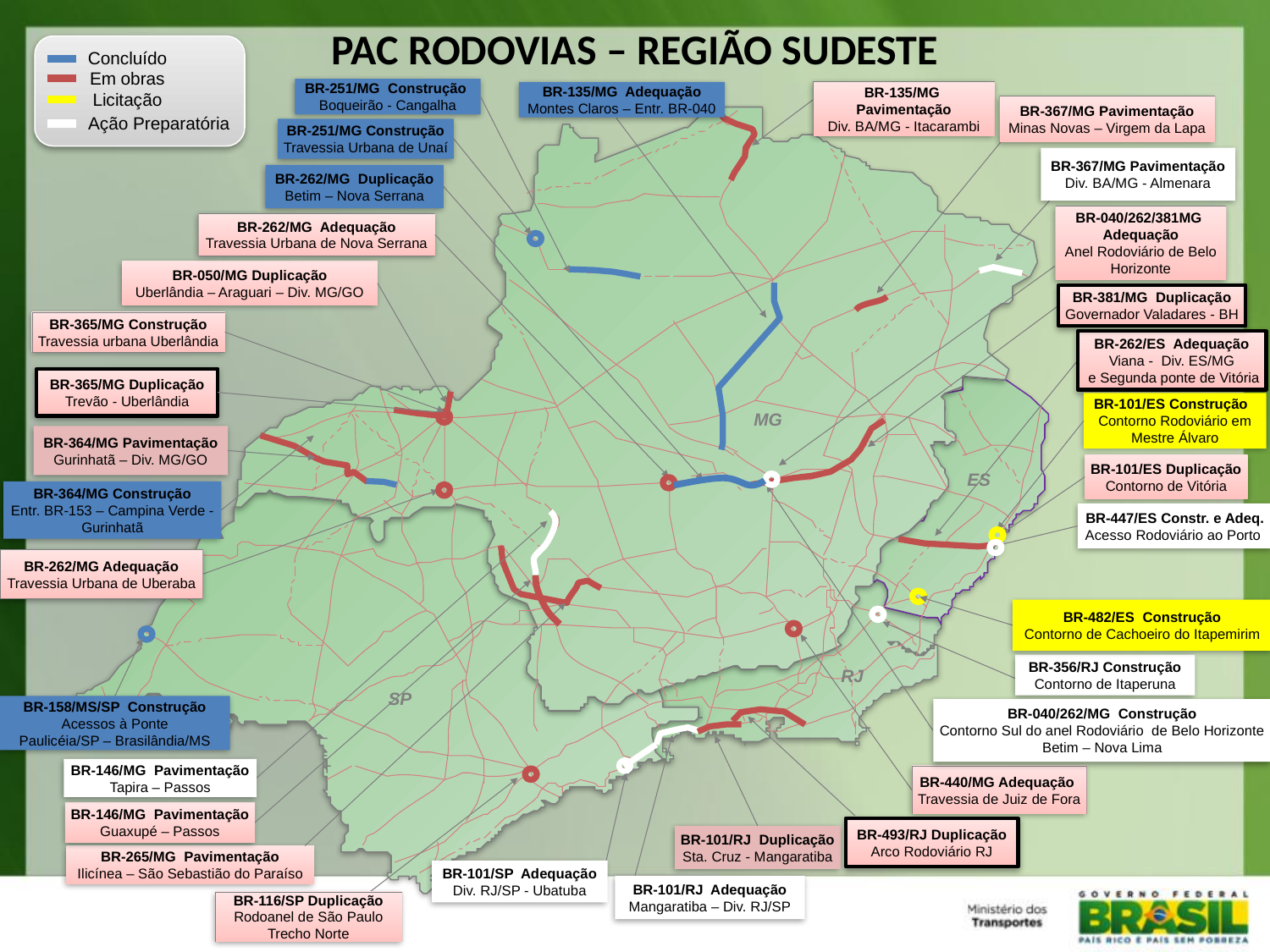

PAC RODOVIAS – REGIÃO SUDESTE

Concluído
Em obras
Licitação
Ação Preparatória
BR-251/MG  Construção
Boqueirão - Cangalha
BR-135/MG  Pavimentação
Div. BA/MG - Itacarambi
BR-135/MG  Adequação
Montes Claros – Entr. BR-040
BR-367/MG Pavimentação
Minas Novas – Virgem da Lapa

BR-251/MG Construção
Travessia Urbana de Unaí

BR-367/MG Pavimentação
Div. BA/MG - Almenara

BR-262/MG  Duplicação
Betim – Nova Serrana

BR-040/262/381MG  Adequação
Anel Rodoviário de Belo Horizonte
BR-262/MG  Adequação
Travessia Urbana de Nova Serrana

BR-050/MG Duplicação
Uberlândia – Araguari – Div. MG/GO

BR-381/MG  Duplicação
Governador Valadares - BH

BR-365/MG Construção
Travessia urbana Uberlândia

BR-262/ES  Adequação
Viana -  Div. ES/MG
 e Segunda ponte de Vitória

BR-365/MG Duplicação
Trevão - Uberlândia

BR-101/ES Construção
Contorno Rodoviário em Mestre Álvaro

MG

BR-364/MG Pavimentação
Gurinhatã – Div. MG/GO

BR-101/ES Duplicação
Contorno de Vitória

ES

BR-364/MG Construção
Entr. BR-153 – Campina Verde - Gurinhatã

BR-447/ES Constr. e Adeq.
Acesso Rodoviário ao Porto

BR-262/MG Adequação
Travessia Urbana de Uberaba

BR-482/ES  Construção
Contorno de Cachoeiro do Itapemirim

BR-356/RJ Construção
Contorno de Itaperuna
RJ

SP

BR-158/MS/SP  Construção
Acessos à Ponte
Paulicéia/SP – Brasilândia/MS

BR-040/262/MG  Construção
Contorno Sul do anel Rodoviário  de Belo Horizonte
Betim – Nova Lima

BR-146/MG  Pavimentação
Tapira – Passos

BR-440/MG Adequação
Travessia de Juiz de Fora

BR-146/MG  Pavimentação
Guaxupé – Passos

BR-493/RJ Duplicação
Arco Rodoviário RJ
BR-101/RJ  Duplicação
Sta. Cruz - Mangaratiba

BR-265/MG  Pavimentação
Ilicínea – São Sebastião do Paraíso

BR-101/SP  Adequação Div. RJ/SP - Ubatuba

BR-101/RJ  Adequação
Mangaratiba – Div. RJ/SP
BR-116/SP Duplicação
Rodoanel de São Paulo
Trecho Norte